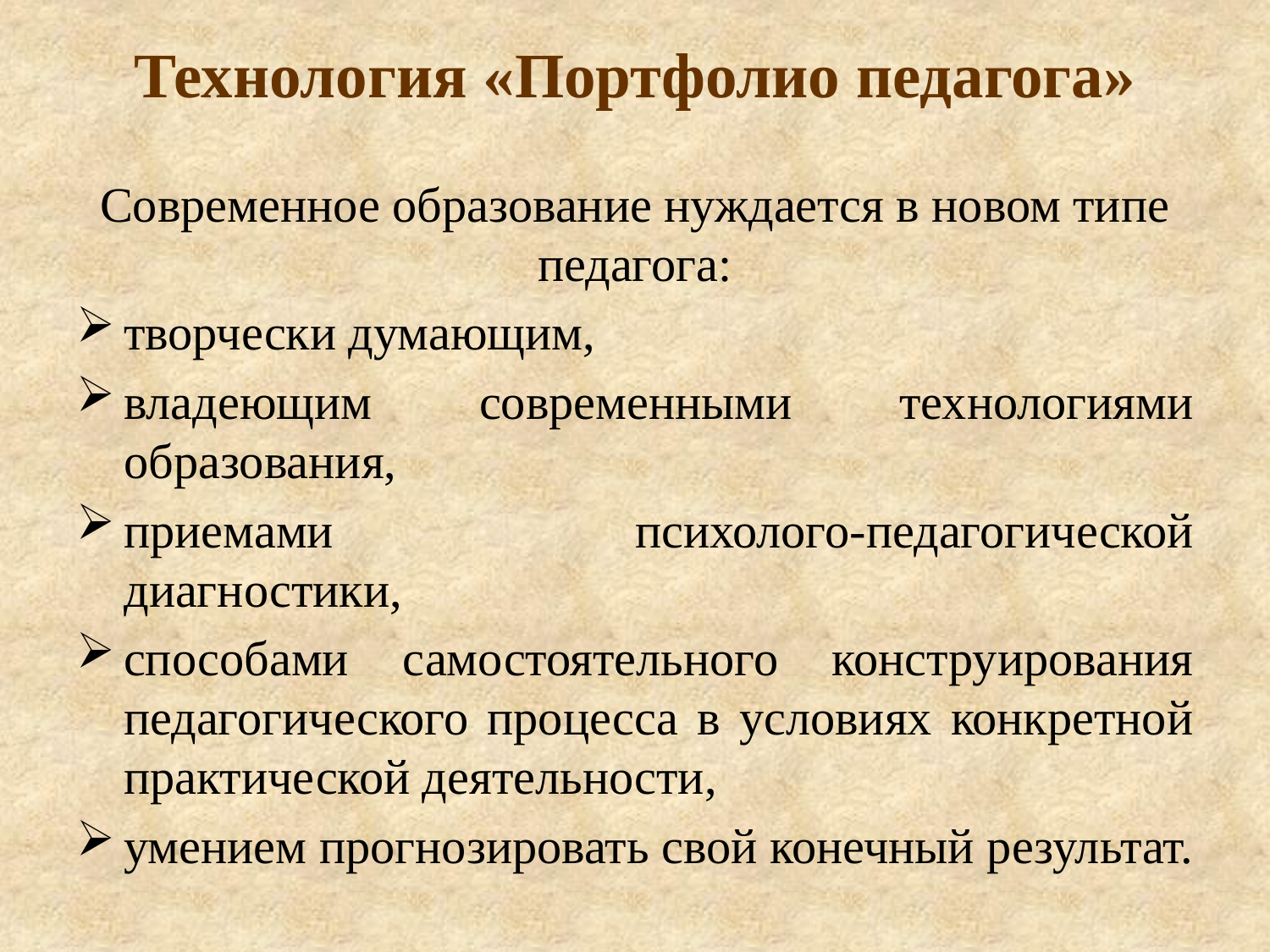

# Технология «Портфолио педагога»
Современное образование нуждается в новом типе педагога:
творчески думающим,
владеющим современными технологиями образования,
приемами психолого-педагогической диагностики,
способами самостоятельного конструирования педагогического процесса в условиях конкретной практической деятельности,
умением прогнозировать свой конечный результат.